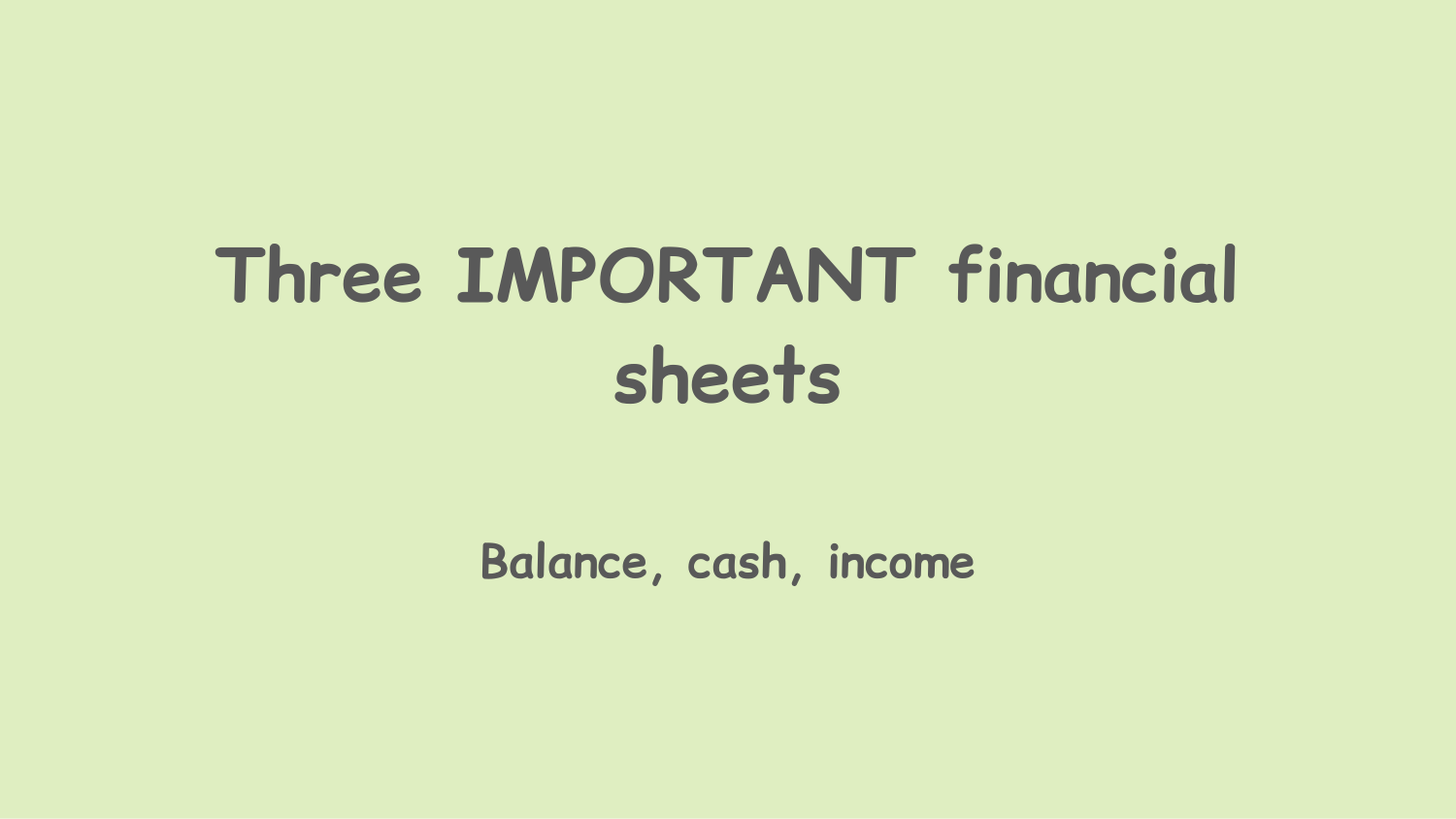

# Three IMPORTANT financial sheets

Balance, cash, income